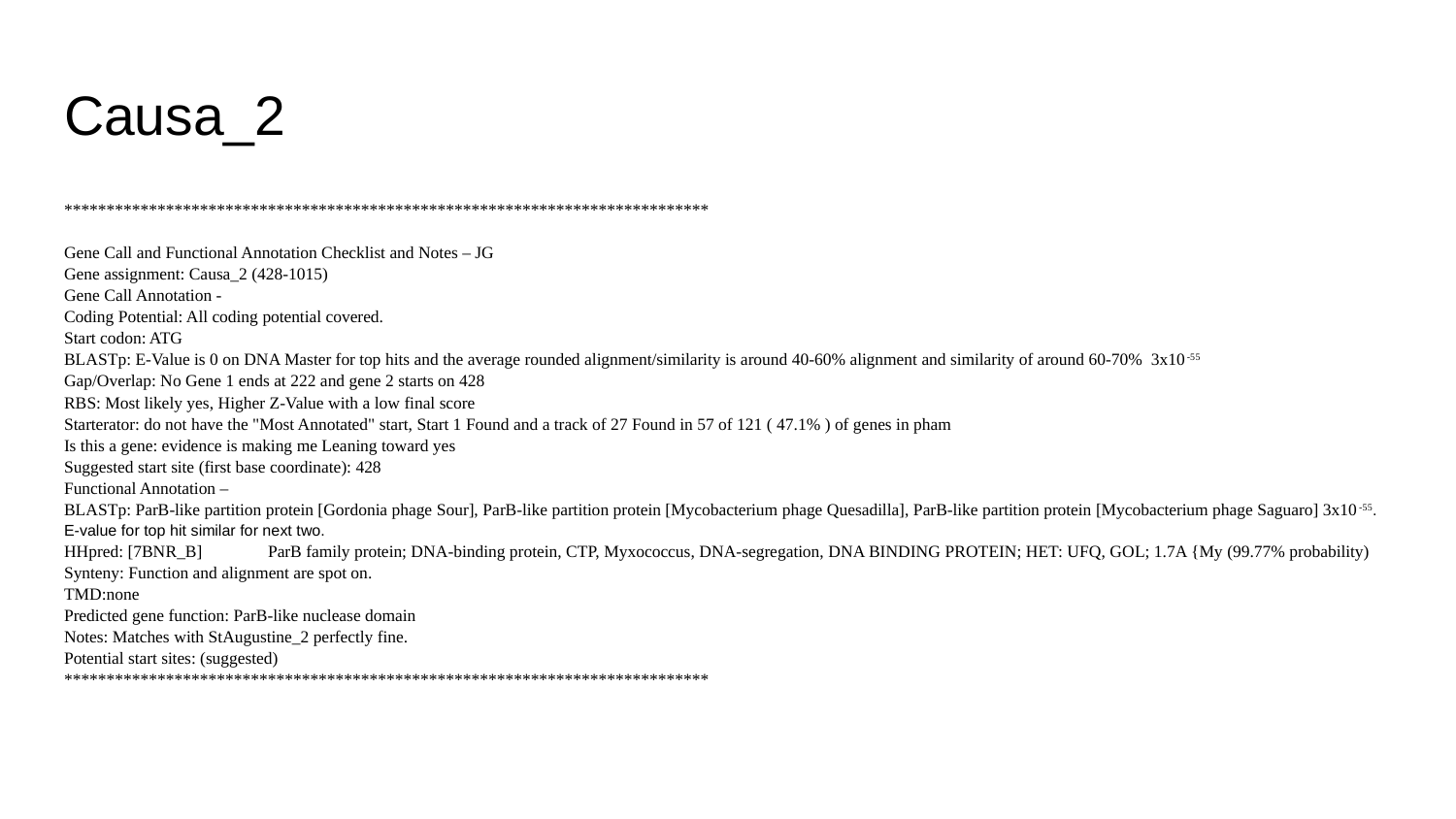

# Causa_2
****************************************************************************

Gene Call and Functional Annotation Checklist and Notes – JG
Gene assignment: Causa_2 (428-1015)
Gene Call Annotation -
Coding Potential: All coding potential covered.
Start codon: ATG
BLASTp: E-Value is 0 on DNA Master for top hits and the average rounded alignment/similarity is around 40-60% alignment and similarity of around 60-70%  3x10-55
Gap/Overlap: No Gene 1 ends at 222 and gene 2 starts on 428
RBS: Most likely yes, Higher Z-Value with a low final score
Starterator: do not have the "Most Annotated" start, Start 1 Found and a track of 27 Found in 57 of 121 ( 47.1% ) of genes in pham
Is this a gene: evidence is making me Leaning toward yes
Suggested start site (first base coordinate): 428
Functional Annotation –
BLASTp: ParB-like partition protein [Gordonia phage Sour], ParB-like partition protein [Mycobacterium phage Quesadilla], ParB-like partition protein [Mycobacterium phage Saguaro] 3x10-55. E-value for top hit similar for next two.
HHpred: [7BNR_B]	ParB family protein; DNA-binding protein, CTP, Myxococcus, DNA-segregation, DNA BINDING PROTEIN; HET: UFQ, GOL; 1.7A {My (99.77% probability)
Synteny: Function and alignment are spot on.
TMD:none
Predicted gene function: ParB-like nuclease domain
Notes: Matches with StAugustine_2 perfectly fine.
Potential start sites: (suggested)
****************************************************************************